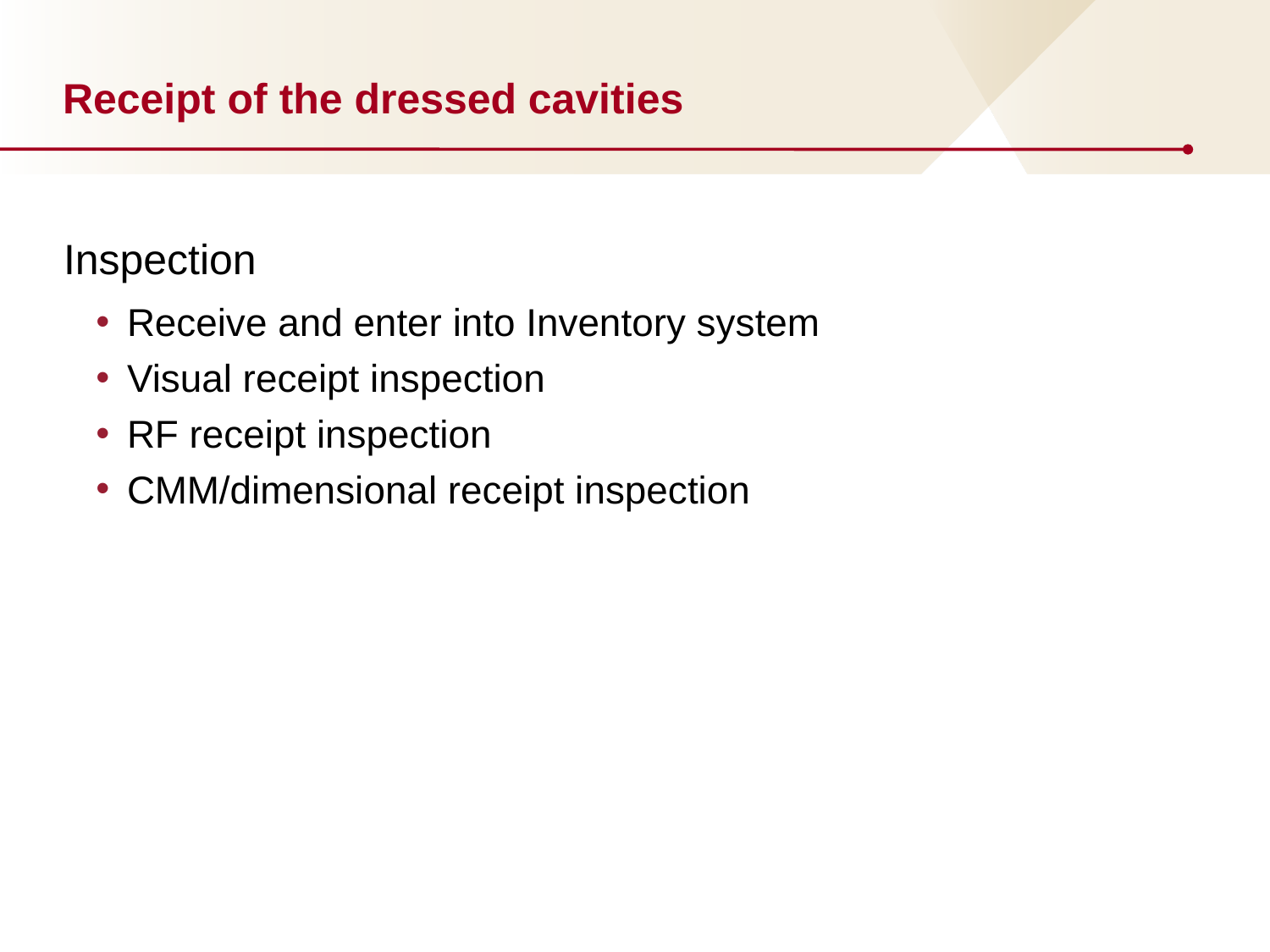

# Receipt of the dressed cavities
Inspection
Receive and enter into Inventory system
Visual receipt inspection
RF receipt inspection
CMM/dimensional receipt inspection